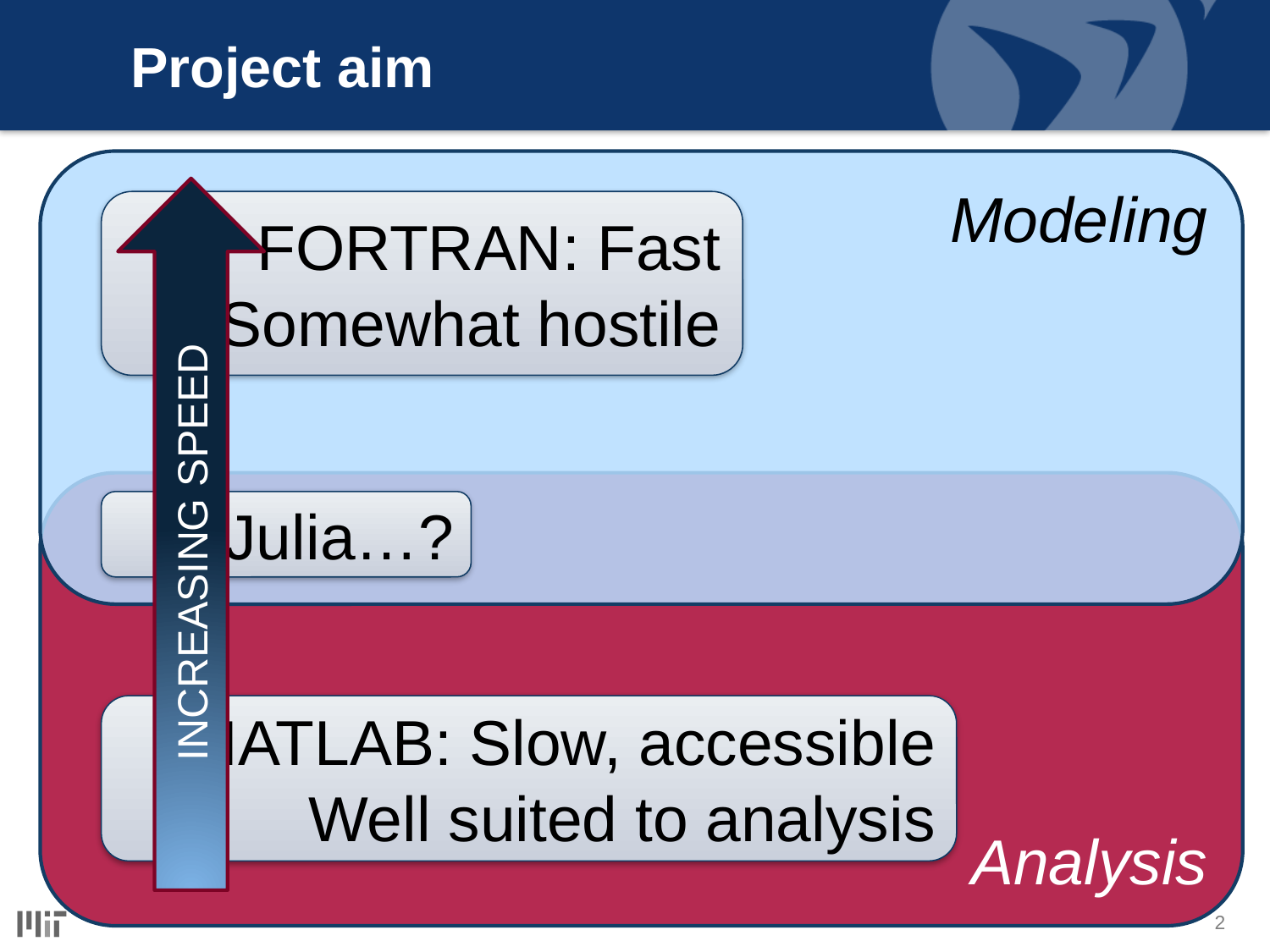

# Project aim
Modeling
INCREASING SPEED
FORTRAN: Fast
Somewhat hostile
Analysis
Julia…?
MATLAB: Slow, accessible
Well suited to analysis